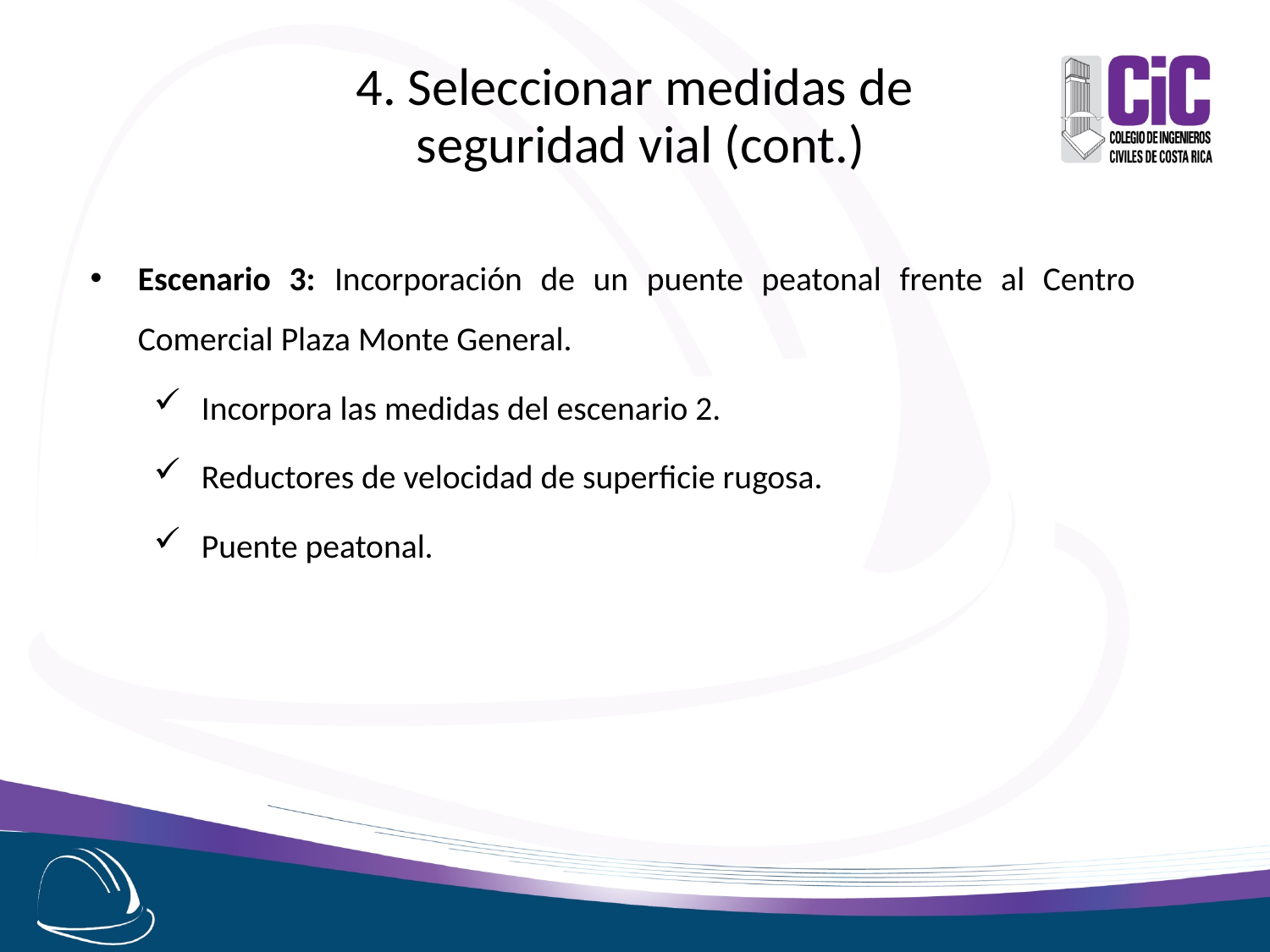

4. Seleccionar medidas de
 seguridad vial (cont.)

Escenario 3: Incorporación de un puente peatonal frente al Centro Comercial Plaza Monte General.
Incorpora las medidas del escenario 2.
Reductores de velocidad de superficie rugosa.
Puente peatonal.